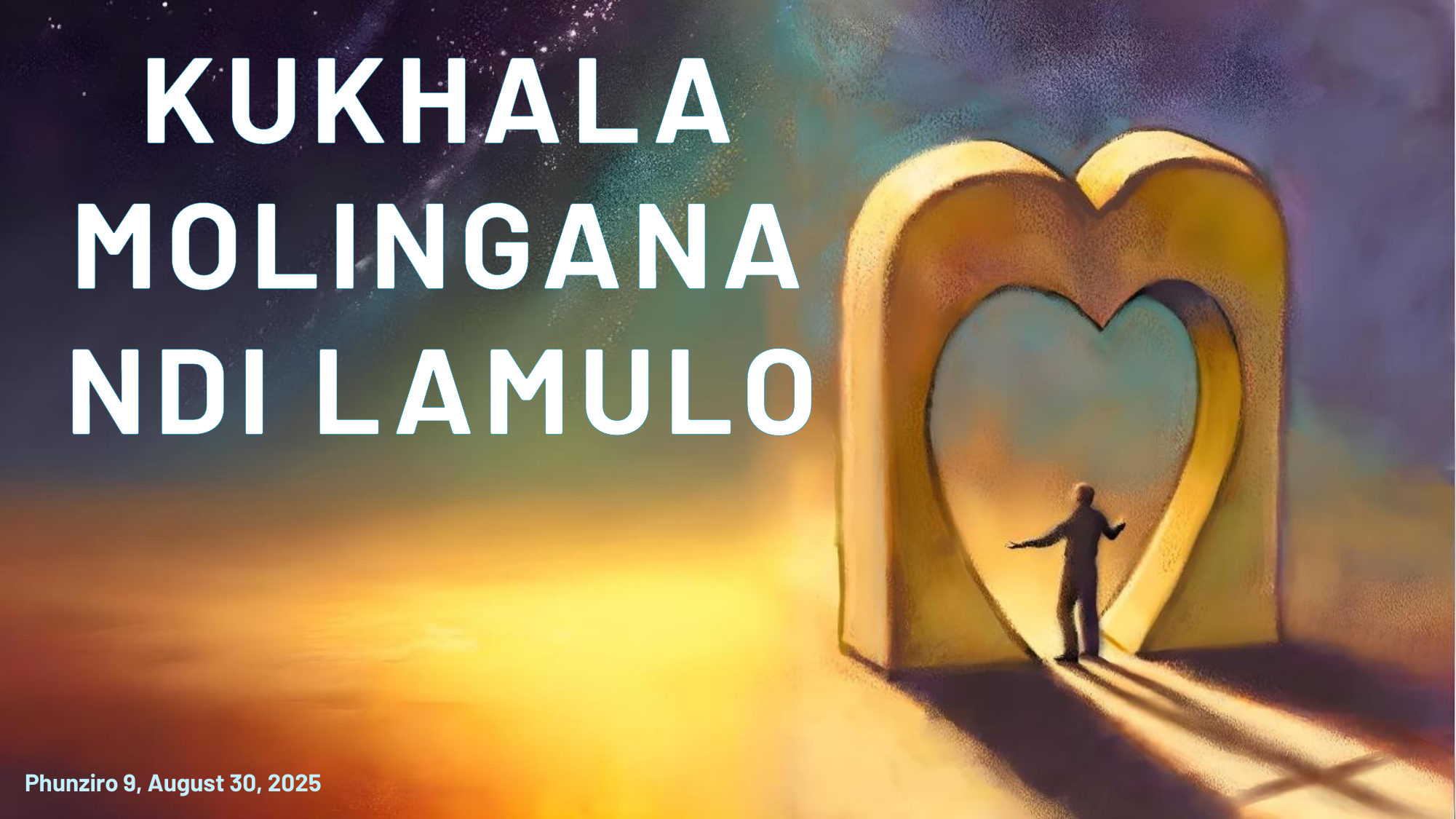

KUKHALA MOLINGANA NDI LAMULO
Phunziro 9, August 30, 2025